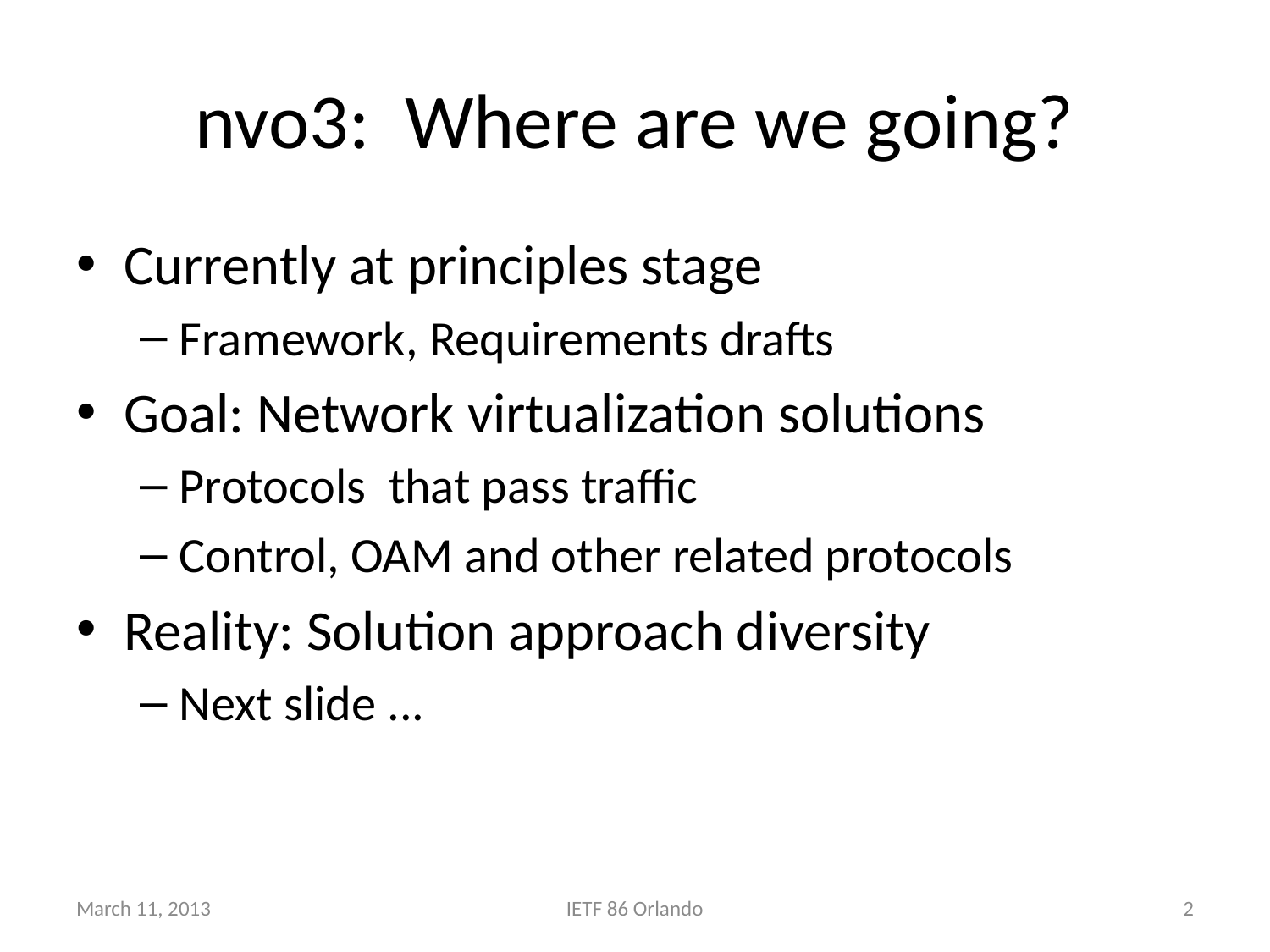

# nvo3:  Where are we going?
Currently at principles stage
Framework, Requirements drafts
Goal: Network virtualization solutions
Protocols  that pass traffic
Control, OAM and other related protocols
Reality: Solution approach diversity
Next slide ...

March 11, 2013
IETF 86 Orlando
2